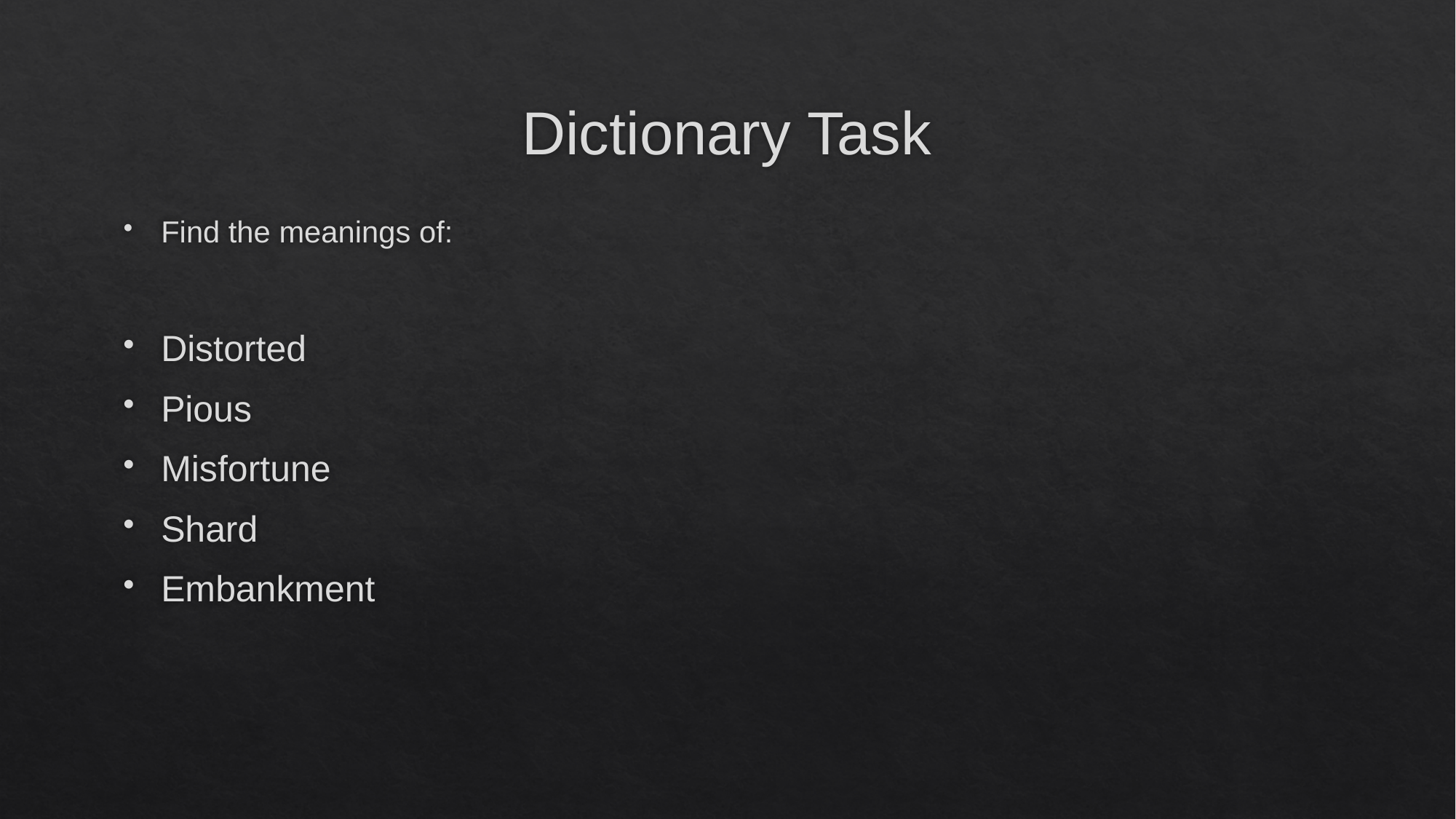

# Dictionary Task
Find the meanings of:

Distorted
Pious
Misfortune
Shard
Embankment